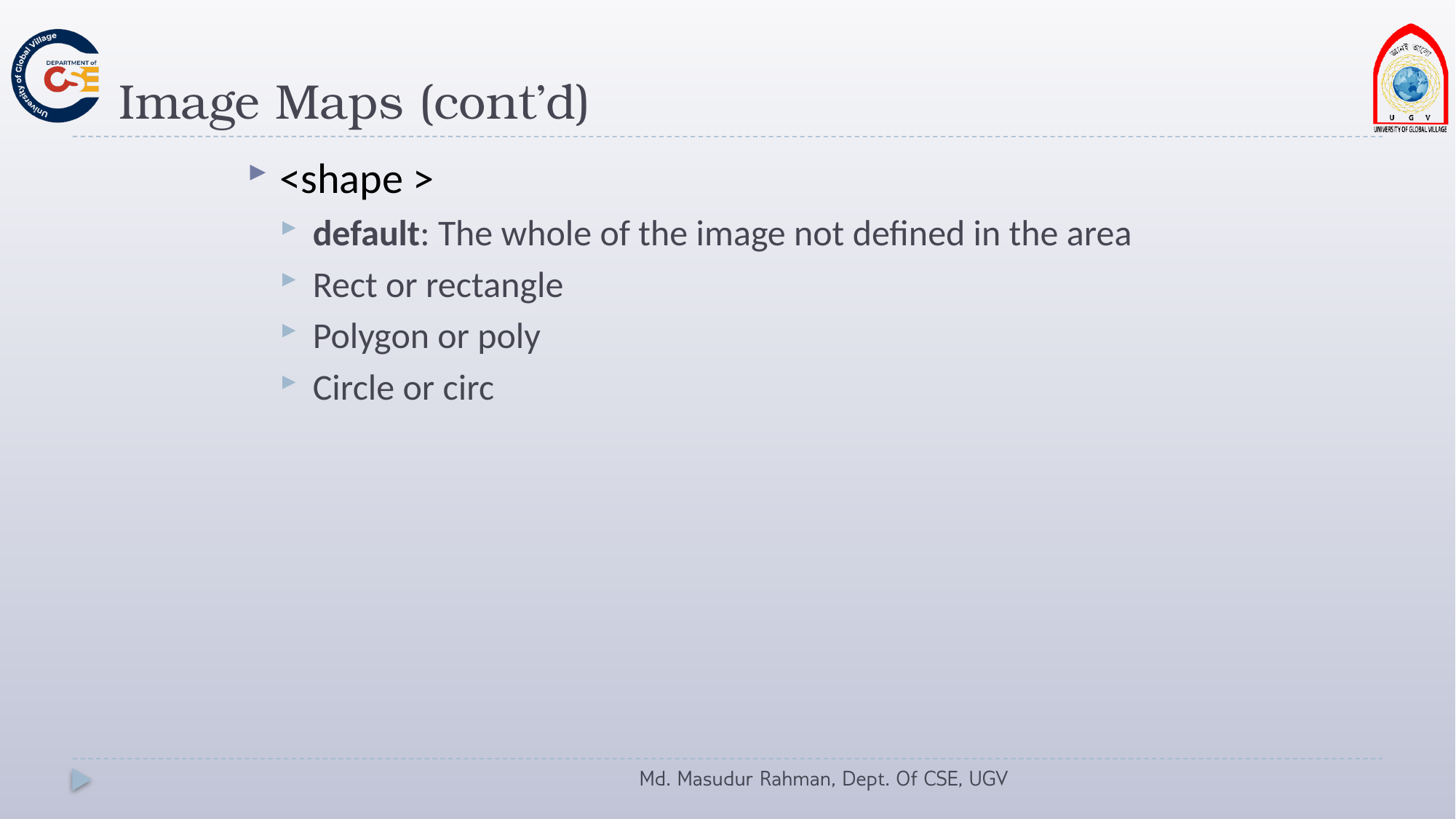

# Image Maps (cont’d)
<shape >
default: The whole of the image not defined in the area
Rect or rectangle
Polygon or poly
Circle or circ
Md. Masudur Rahman, Dept. Of CSE, UGV